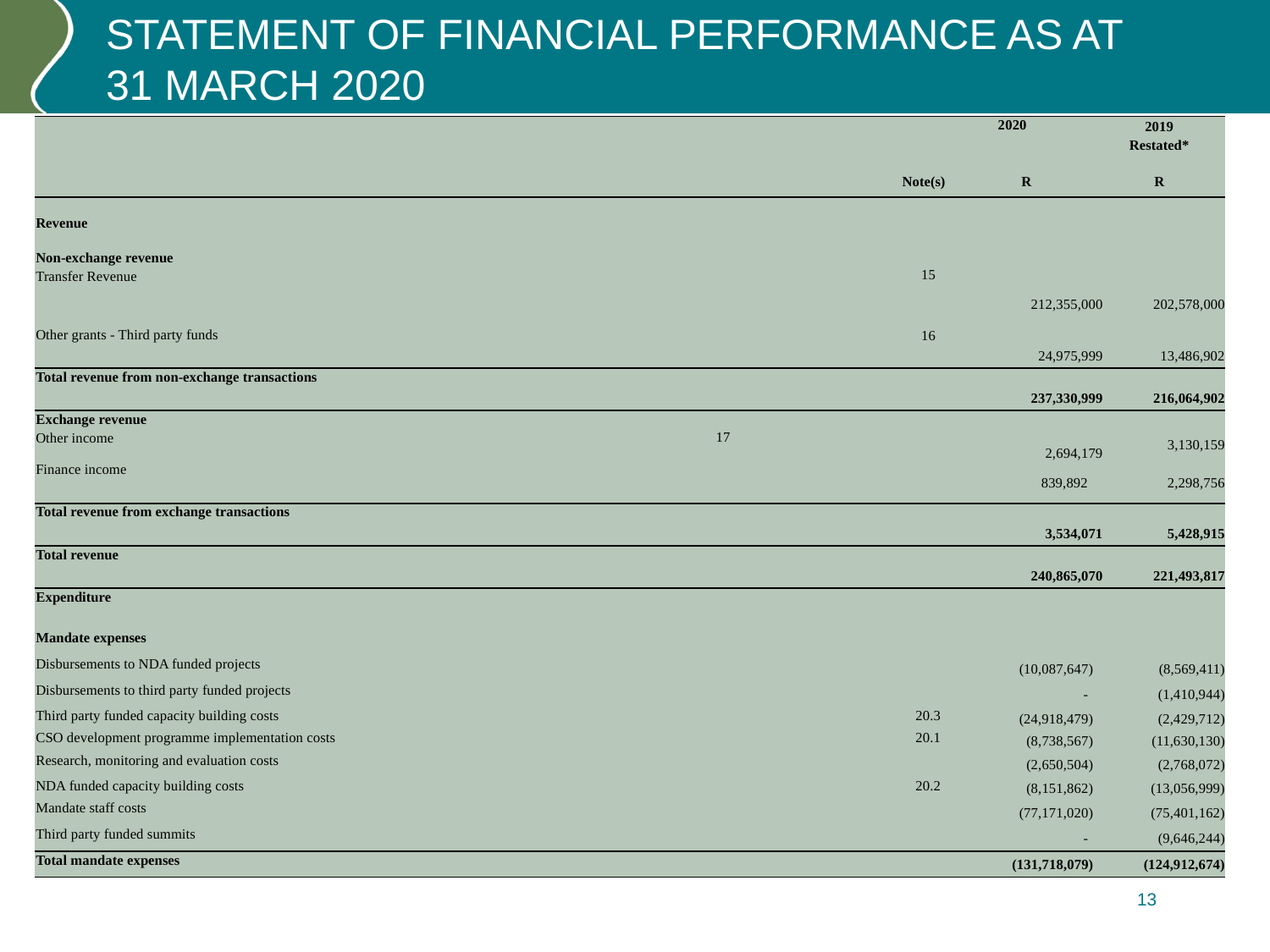

# STATEMENT OF FINANCIAL PERFORMANCE AS AT 31 MARCH 2020
|  |  | 2020 | 2019 Restated\* |
| --- | --- | --- | --- |
|  | Note(s) | R | R |
| Revenue |  |  |  |
| Non-exchange revenue Transfer Revenue | 15 | 212,355,000 | 202,578,000 |
| Other grants - Third party funds | 16 | 24,975,999 | 13,486,902 |
| Total revenue from non-exchange transactions |  | 237,330,999 | 216,064,902 |
| Exchange revenue Other income | 17 | 2,694,179 | 3,130,159 |
| Finance income |  | 839,892 | 2,298,756 |
| Total revenue from exchange transactions |  | 3,534,071 | 5,428,915 |
| Total revenue |  | 240,865,070 | 221,493,817 |
| Expenditure |  |  |  |
| Mandate expenses |  |  |  |
| Disbursements to NDA funded projects |  | (10,087,647) | (8,569,411) |
| Disbursements to third party funded projects |  | - | (1,410,944) |
| Third party funded capacity building costs | 20.3 | (24,918,479) | (2,429,712) |
| CSO development programme implementation costs | 20.1 | (8,738,567) | (11,630,130) |
| Research, monitoring and evaluation costs |  | (2,650,504) | (2,768,072) |
| NDA funded capacity building costs | 20.2 | (8,151,862) | (13,056,999) |
| Mandate staff costs |  | (77,171,020) | (75,401,162) |
| Third party funded summits |  | - | (9,646,244) |
| Total mandate expenses |  | (131,718,079) | (124,912,674) |
13